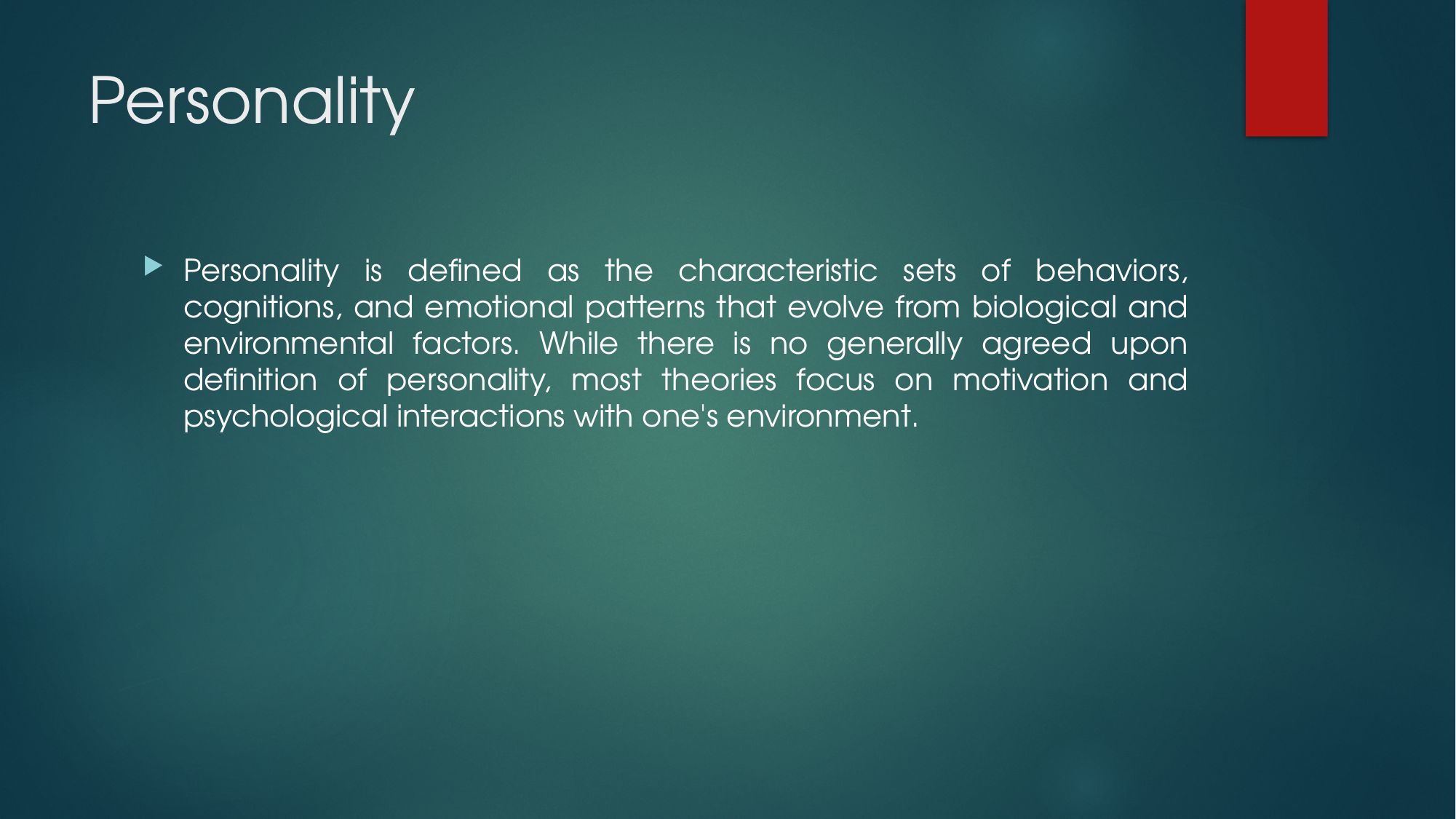

# Personality
Personality is defined as the characteristic sets of behaviors, cognitions, and emotional patterns that evolve from biological and environmental factors. While there is no generally agreed upon definition of personality, most theories focus on motivation and psychological interactions with one's environment.